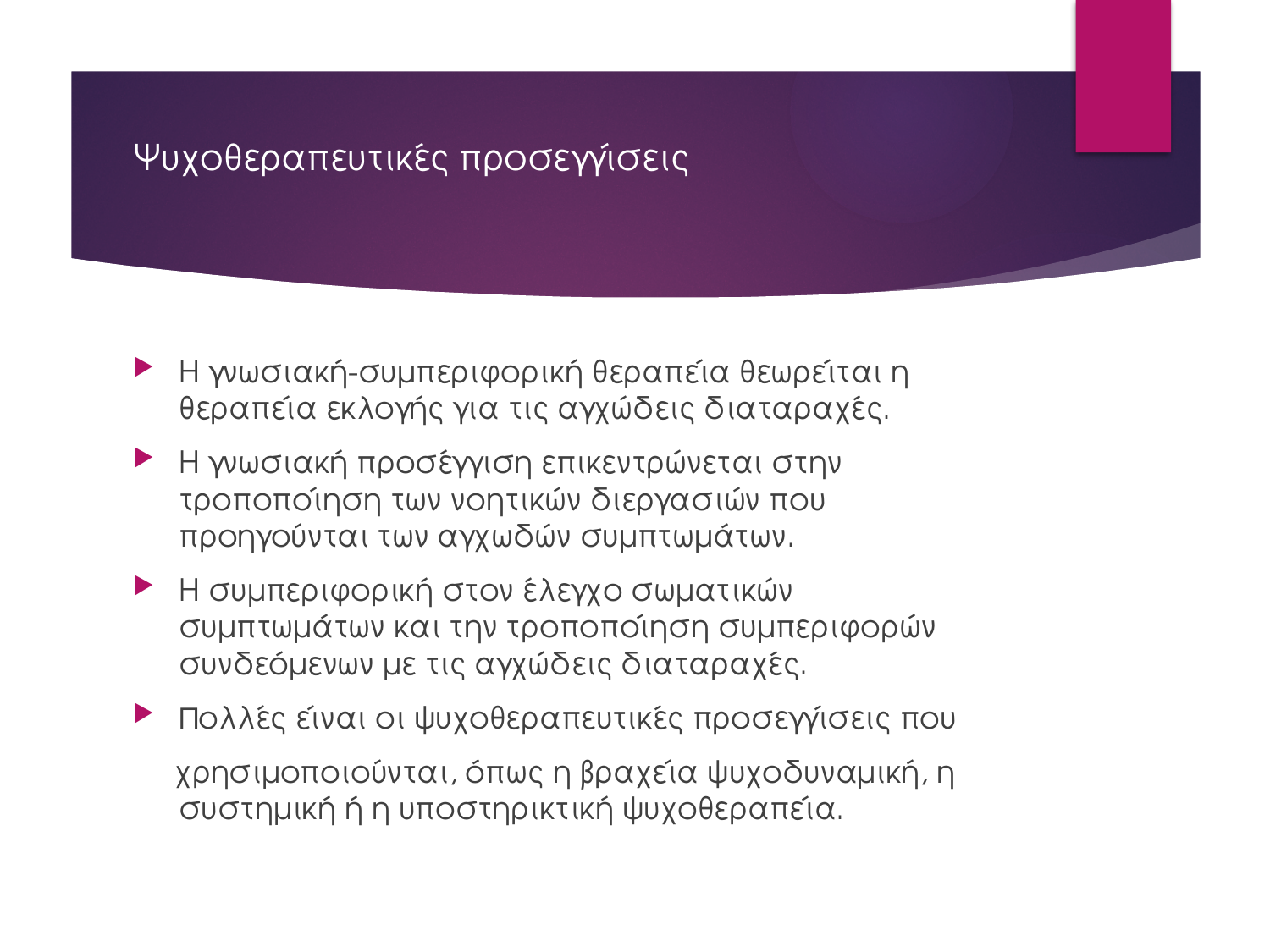

# Ψυχοθεραπευτικές προσεγγίσεις
Η γνωσιακή-συμπεριφορική θεραπεία θεωρείται η θεραπεία εκλογής για τις αγχώδεις διαταραχές.
Η γνωσιακή προσέγγιση επικεντρώνεται στην τροποποίηση των νοητικών διεργασιών που προηγούνται των αγχωδών συμπτωμάτων.
Η συμπεριφορική στον έλεγχο σωματικών συμπτωμάτων και την τροποποίηση συμπεριφορών συνδεόμενων με τις αγχώδεις διαταραχές.
Πολλές είναι οι ψυχοθεραπευτικές προσεγγίσεις που
     χρησιμοποιούνται, όπως η βραχεία ψυχοδυναμική, η συστημική ή η υποστηρικτική ψυχοθεραπεία.